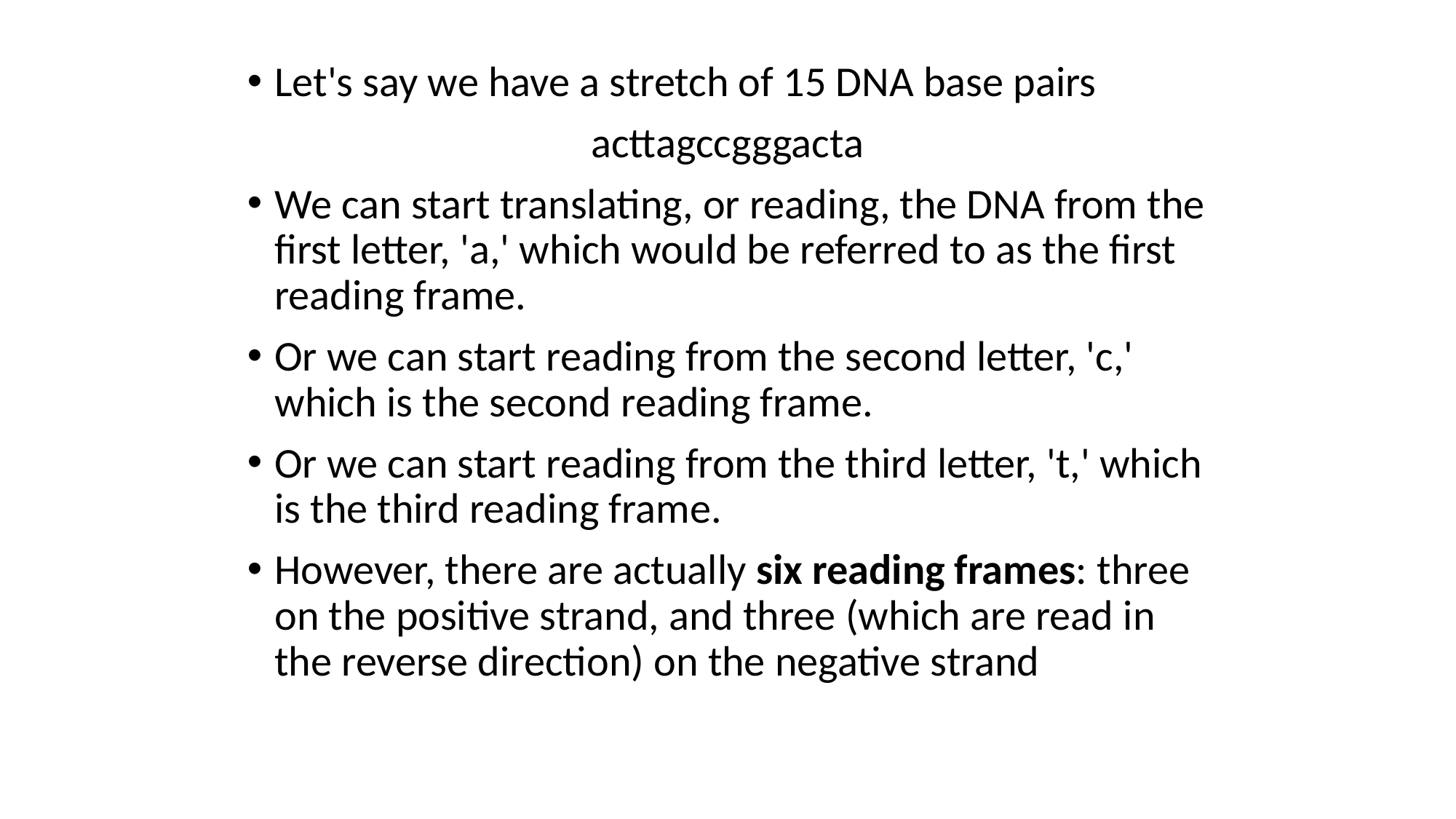

Let's say we have a stretch of 15 DNA base pairs
acttagccgggacta
We can start translating, or reading, the DNA from the first letter, 'a,' which would be referred to as the first reading frame.
Or we can start reading from the second letter, 'c,' which is the second reading frame.
Or we can start reading from the third letter, 't,' which is the third reading frame.
However, there are actually six reading frames: three on the positive strand, and three (which are read in the reverse direction) on the negative strand